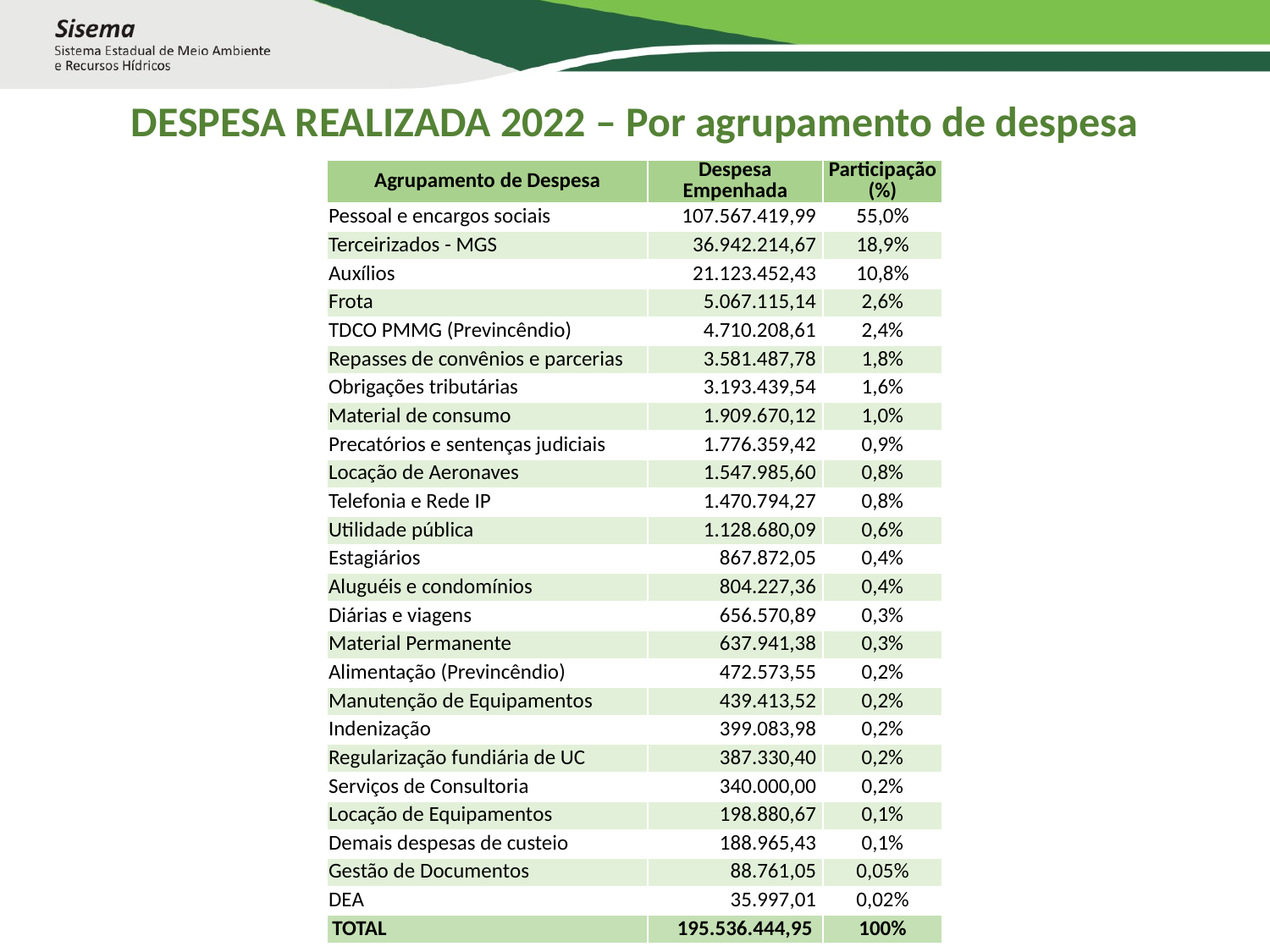

DESPESA REALIZADA 2022 – Por agrupamento de despesa
| Agrupamento de Despesa | Despesa Empenhada | Participação (%) |
| --- | --- | --- |
| Pessoal e encargos sociais | 107.567.419,99 | 55,0% |
| Terceirizados - MGS | 36.942.214,67 | 18,9% |
| Auxílios | 21.123.452,43 | 10,8% |
| Frota | 5.067.115,14 | 2,6% |
| TDCO PMMG (Previncêndio) | 4.710.208,61 | 2,4% |
| Repasses de convênios e parcerias | 3.581.487,78 | 1,8% |
| Obrigações tributárias | 3.193.439,54 | 1,6% |
| Material de consumo | 1.909.670,12 | 1,0% |
| Precatórios e sentenças judiciais | 1.776.359,42 | 0,9% |
| Locação de Aeronaves | 1.547.985,60 | 0,8% |
| Telefonia e Rede IP | 1.470.794,27 | 0,8% |
| Utilidade pública | 1.128.680,09 | 0,6% |
| Estagiários | 867.872,05 | 0,4% |
| Aluguéis e condomínios | 804.227,36 | 0,4% |
| Diárias e viagens | 656.570,89 | 0,3% |
| Material Permanente | 637.941,38 | 0,3% |
| Alimentação (Previncêndio) | 472.573,55 | 0,2% |
| Manutenção de Equipamentos | 439.413,52 | 0,2% |
| Indenização | 399.083,98 | 0,2% |
| Regularização fundiária de UC | 387.330,40 | 0,2% |
| Serviços de Consultoria | 340.000,00 | 0,2% |
| Locação de Equipamentos | 198.880,67 | 0,1% |
| Demais despesas de custeio | 188.965,43 | 0,1% |
| Gestão de Documentos | 88.761,05 | 0,05% |
| DEA | 35.997,01 | 0,02% |
| TOTAL | 195.536.444,95 | 100% |